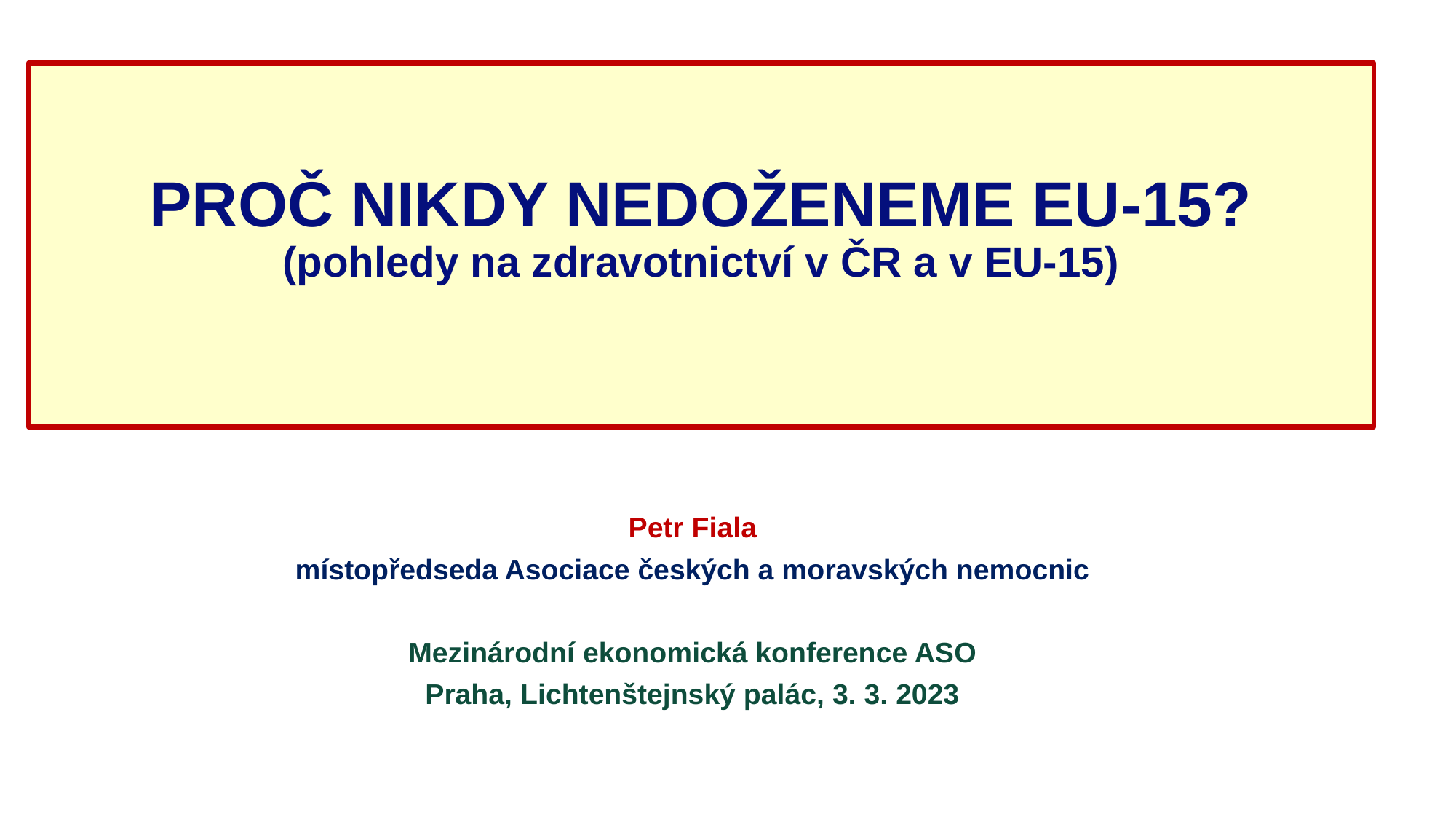

# PROČ NIKDY NEDOŽENEME EU-15? (pohledy na zdravotnictví v ČR a v EU-15)
Petr Fiala
místopředseda Asociace českých a moravských nemocnic

Mezinárodní ekonomická konference ASO
Praha, Lichtenštejnský palác, 3. 3. 2023